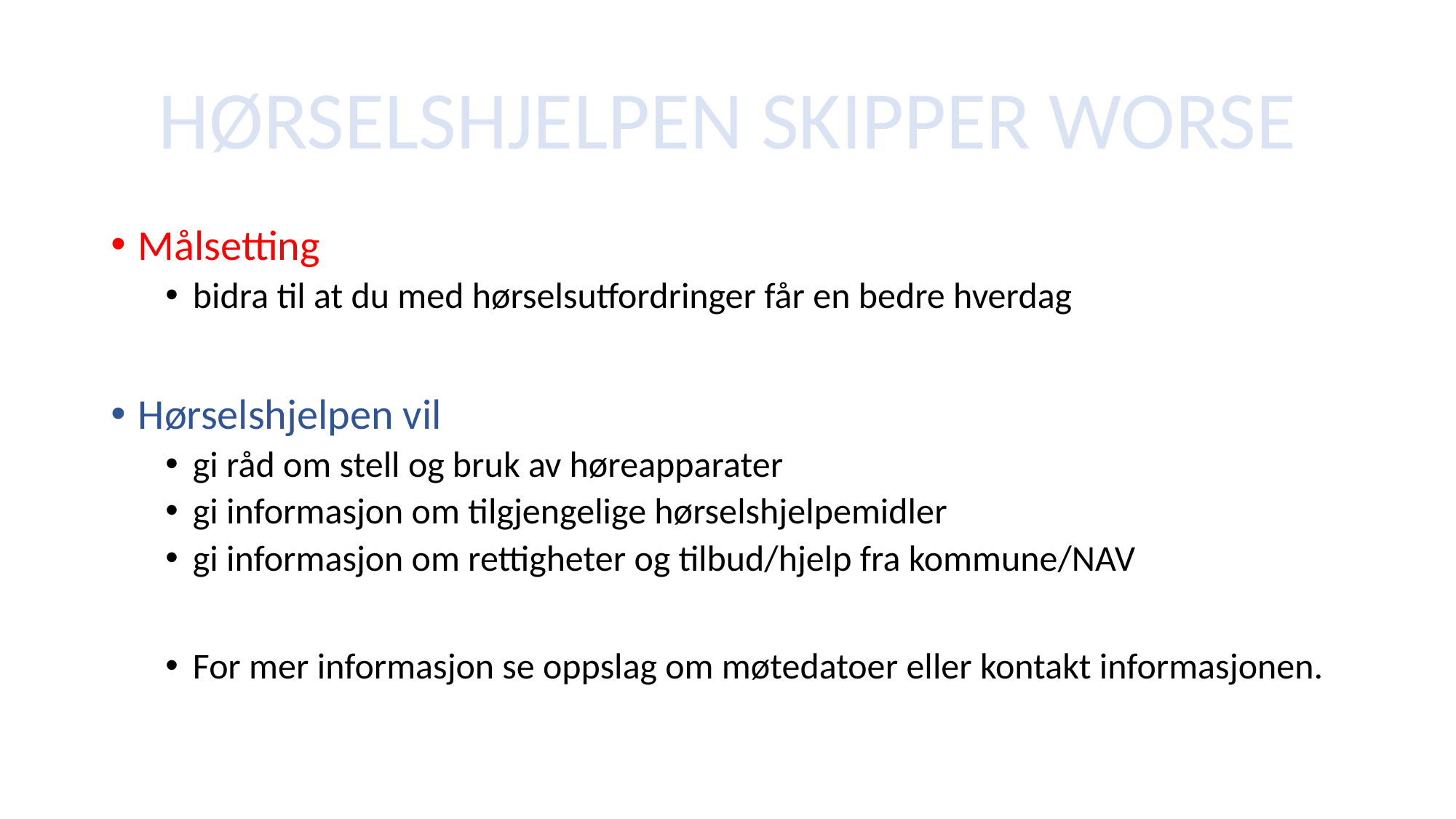

# HØRSELSHJELPEN SKIPPER WORSE
Målsetting
bidra til at du med hørselsutfordringer får en bedre hverdag

Hørselshjelpen vil
gi råd om stell og bruk av høreapparater
gi informasjon om tilgjengelige hørselshjelpemidler
gi informasjon om rettigheter og tilbud/hjelp fra kommune/NAV

For mer informasjon se oppslag om møtedatoer eller kontakt informasjonen.